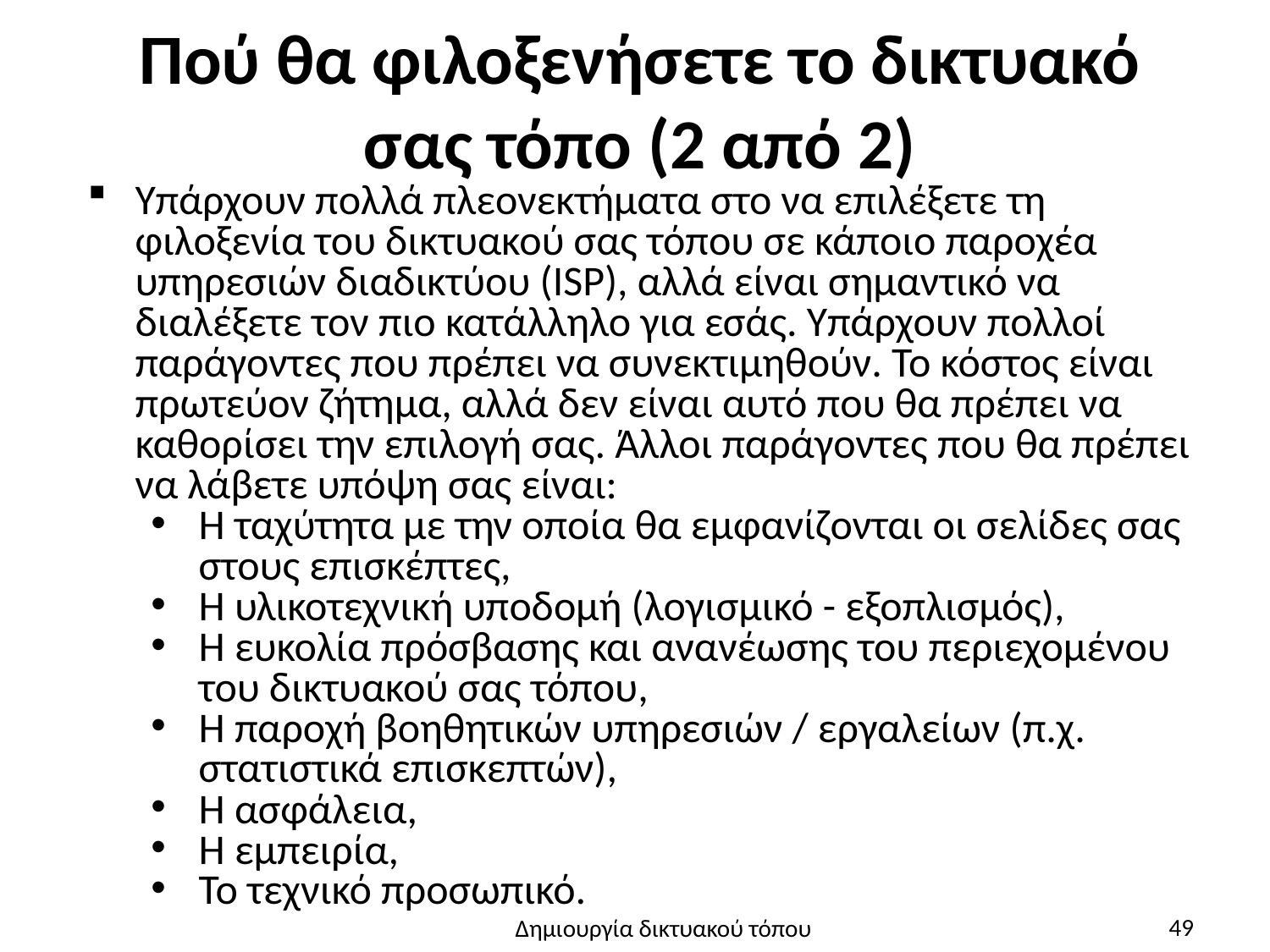

# Πού θα φιλοξενήσετε το δικτυακό σας τόπο (2 από 2)
Υπάρχουν πολλά πλεονεκτήματα στο να επιλέξετε τη φιλοξενία του δικτυακού σας τόπου σε κάποιο παροχέα υπηρεσιών διαδικτύου (ISP), αλλά είναι σημαντικό να διαλέξετε τον πιο κατάλληλο για εσάς. Υπάρχουν πολλοί παράγοντες που πρέπει να συνεκτιμηθούν. Το κόστος είναι πρωτεύον ζήτημα, αλλά δεν είναι αυτό που θα πρέπει να καθορίσει την επιλογή σας. Άλλοι παράγοντες που θα πρέπει να λάβετε υπόψη σας είναι:
Η ταχύτητα με την οποία θα εμφανίζονται οι σελίδες σας στους επισκέπτες,
Η υλικοτεχνική υποδομή (λογισμικό - εξοπλισμός),
Η ευκολία πρόσβασης και ανανέωσης του περιεχομένου του δικτυακού σας τόπου,
Η παροχή βοηθητικών υπηρεσιών / εργαλείων (π.χ. στατιστικά επισκεπτών),
Η ασφάλεια,
Η εμπειρία,
Το τεχνικό προσωπικό.
49
Δημιουργία δικτυακού τόπου